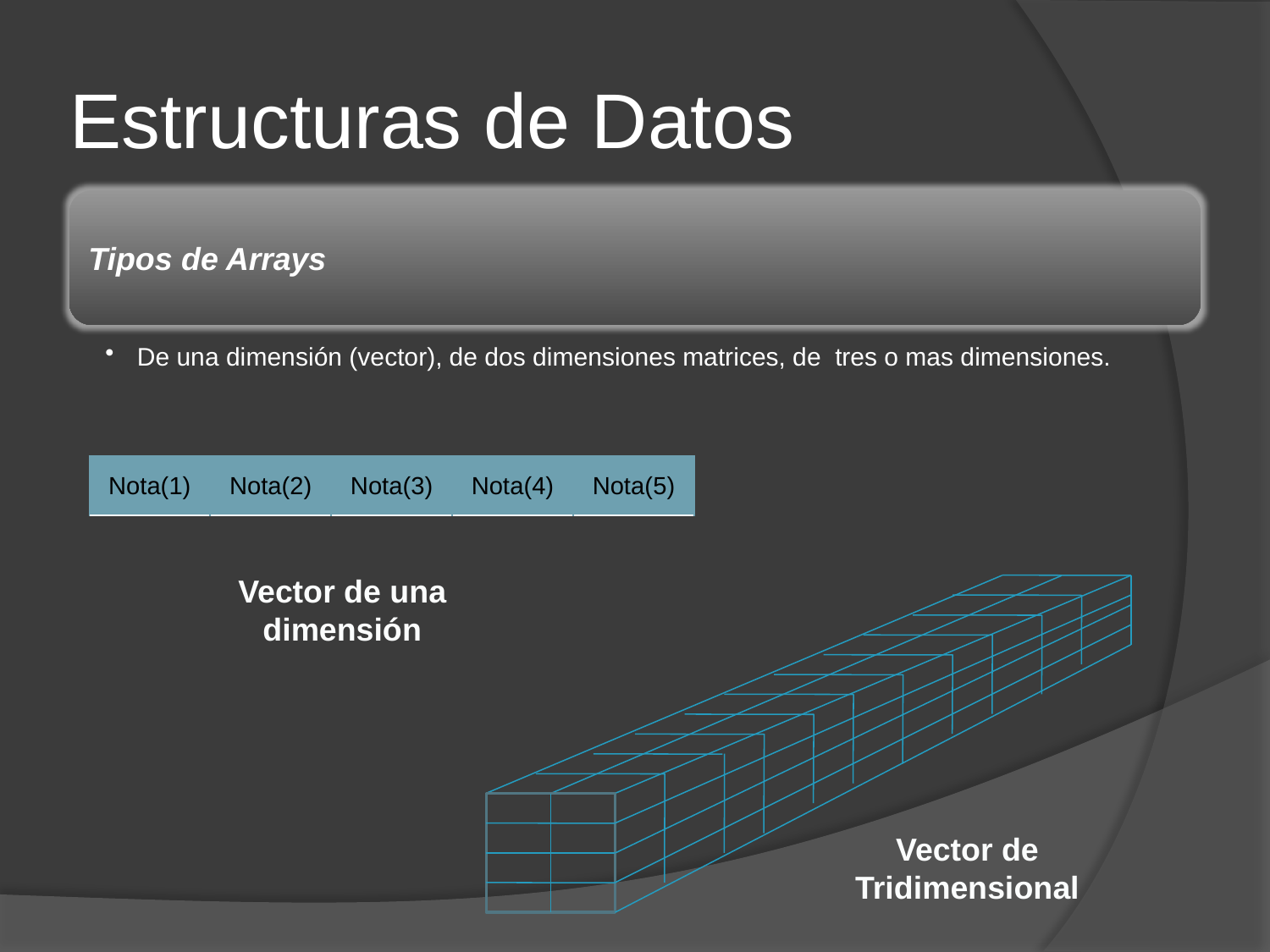

# Estructuras de Datos
Tipos de Arrays
De una dimensión (vector), de dos dimensiones matrices, de  tres o mas dimensiones.
| Nota(1) | Nota(2) | Nota(3) | Nota(4) | Nota(5) |
| --- | --- | --- | --- | --- |
Vector de una dimensión

Vector de Tridimensional